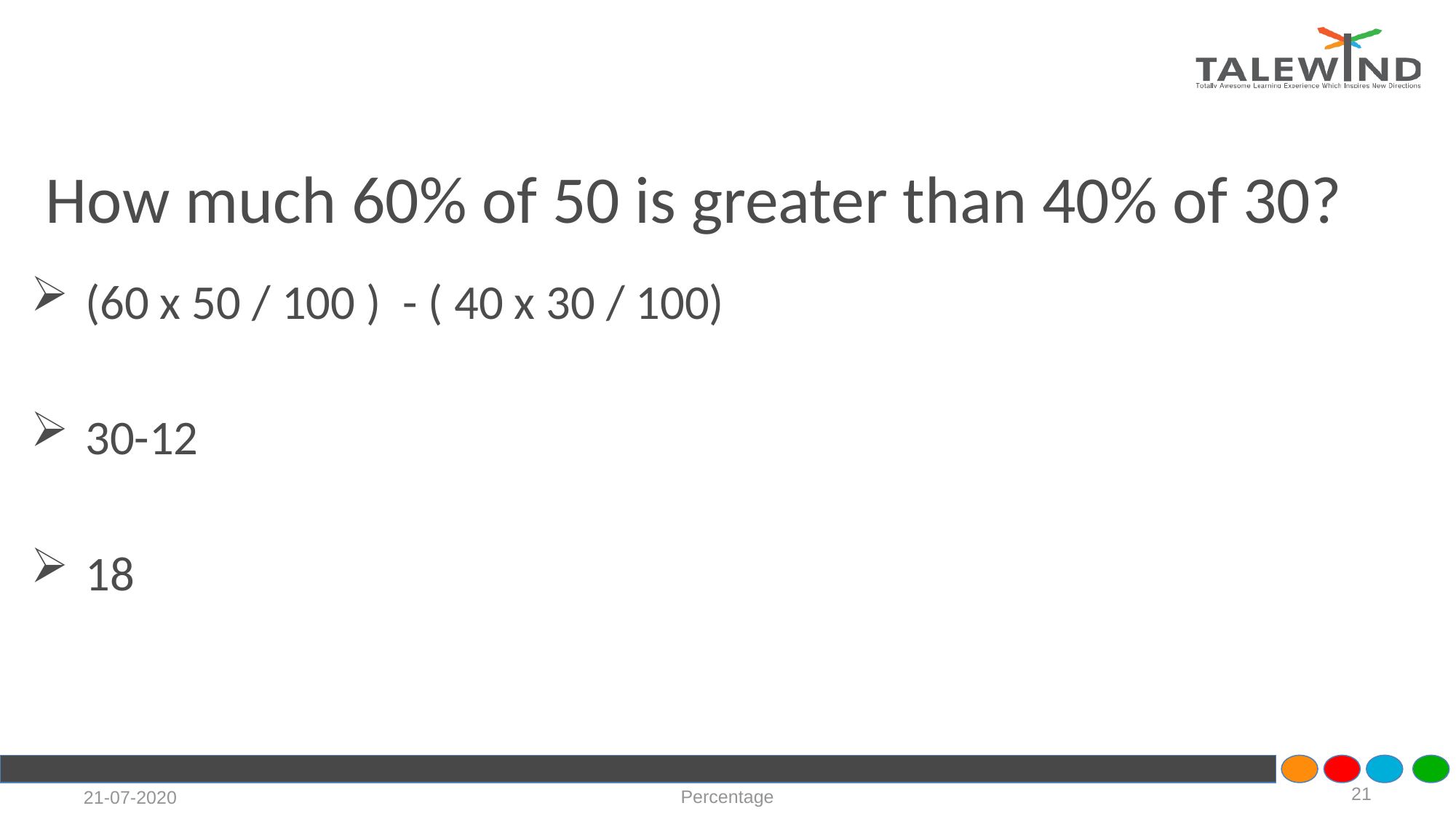

# How much 60% of 50 is greater than 40% of 30?
(60 x 50 / 100 )  - ( 40 x 30 / 100)

30-12

18
21
Percentage
21-07-2020